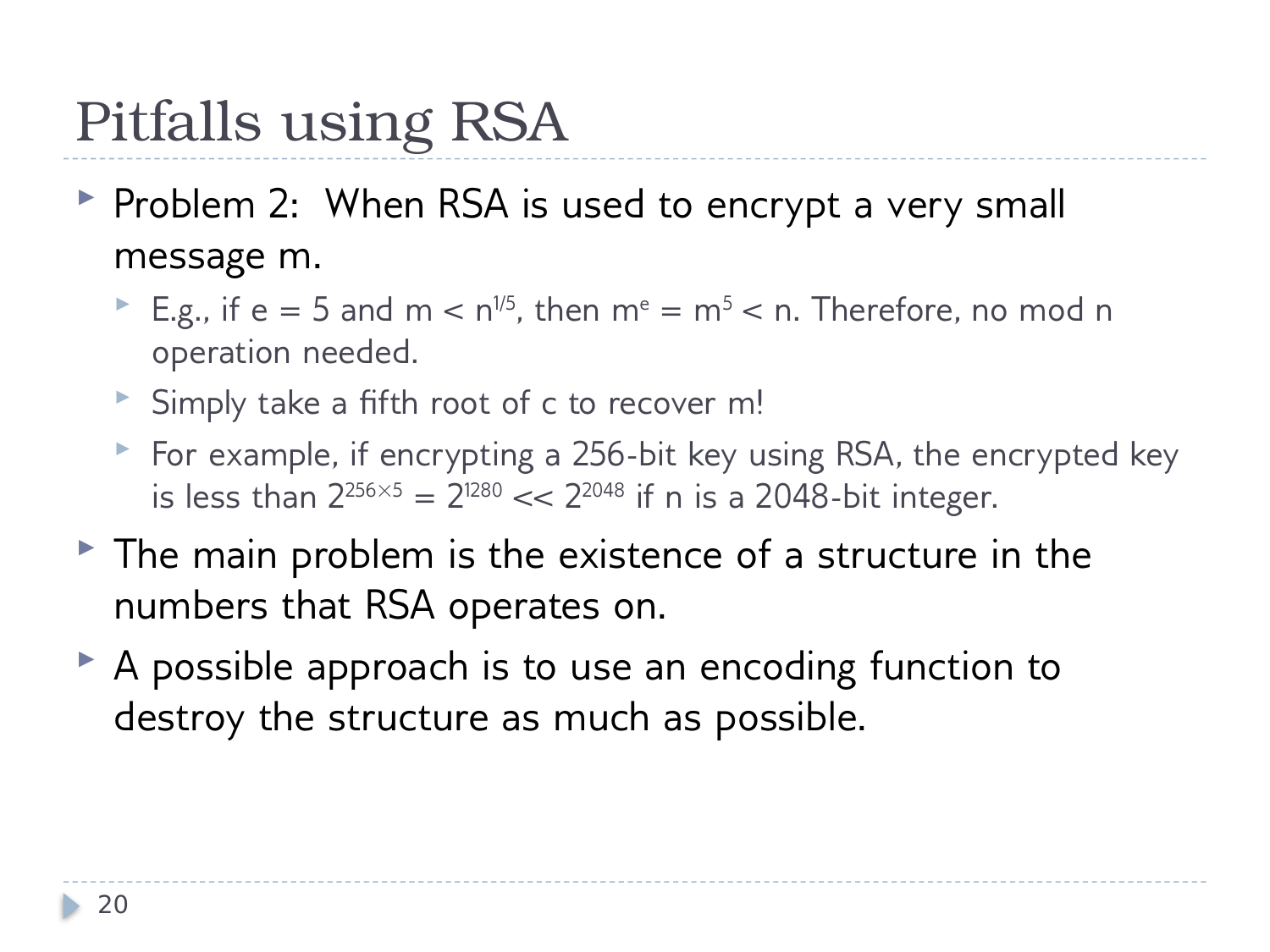

# Pitfalls using RSA
Problem 2:  When RSA is used to encrypt a very small message m.
E.g., if e = 5 and m < n1/5, then me = m5 < n. Therefore, no mod n operation needed.
Simply take a fifth root of c to recover m!
For example, if encrypting a 256-bit key using RSA, the encrypted key is less than 2256×5 = 21280 << 22048 if n is a 2048-bit integer.
The main problem is the existence of a structure in the numbers that RSA operates on.
A possible approach is to use an encoding function to destroy the structure as much as possible.

20